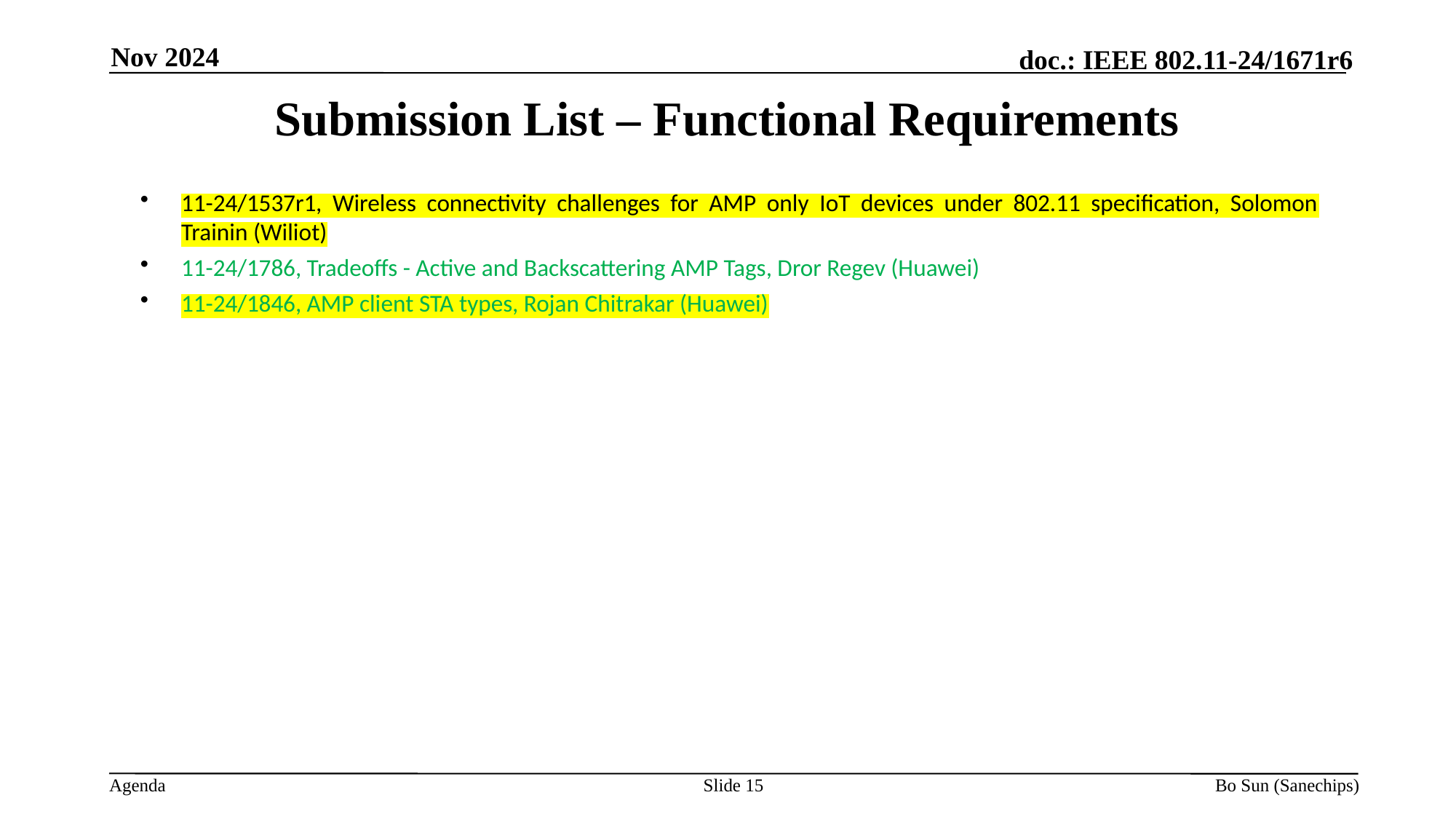

Nov 2024
Submission List – Functional Requirements
11-24/1537r1, Wireless connectivity challenges for AMP only IoT devices under 802.11 specification, Solomon Trainin (Wiliot)
11-24/1786, Tradeoffs - Active and Backscattering AMP Tags, Dror Regev (Huawei)
11-24/1846, AMP client STA types, Rojan Chitrakar (Huawei)

Slide 15
Bo Sun (Sanechips)